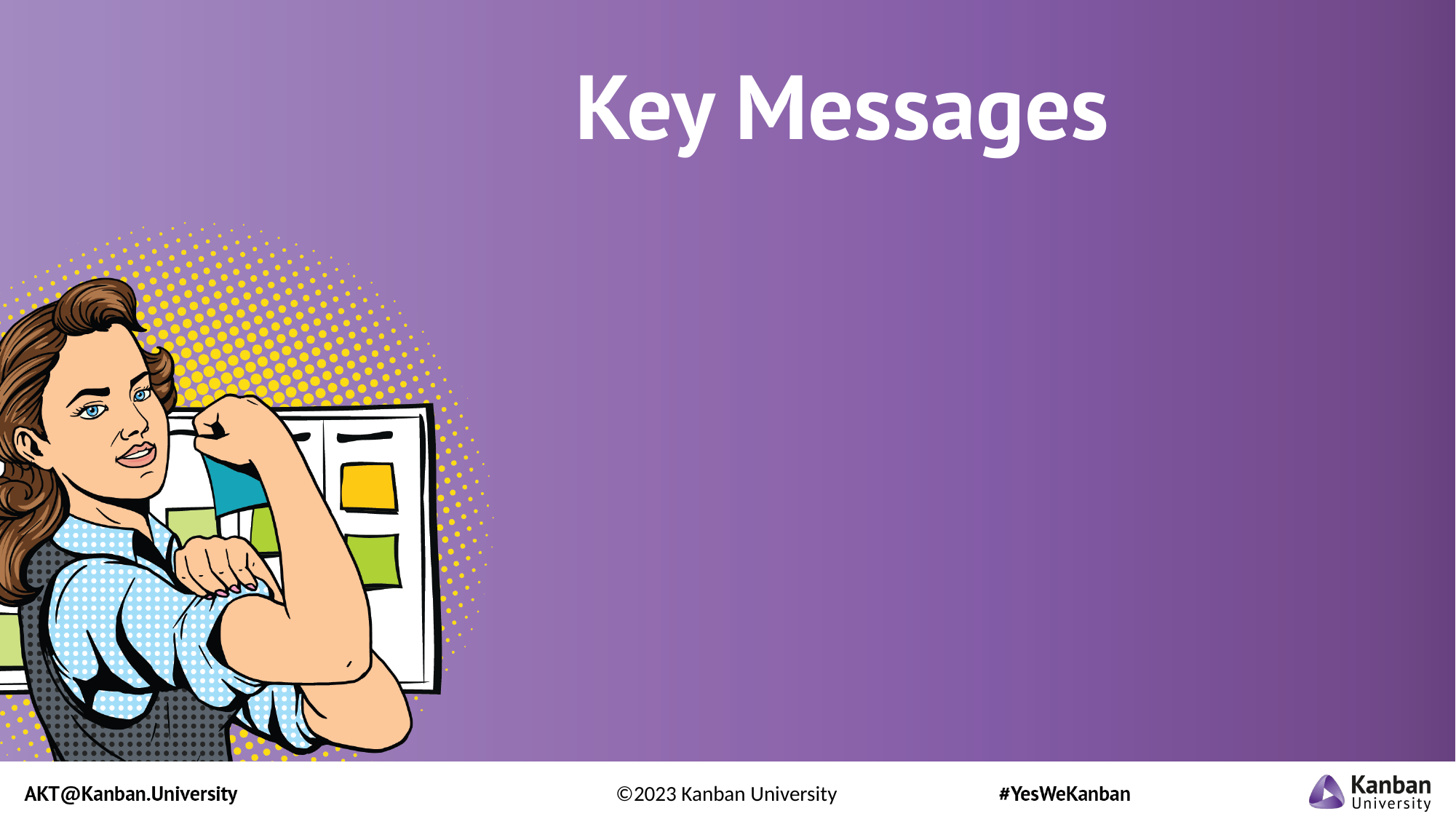

# Key Messages
Kanban vs Scrum is automatically wrong. It’s an incorrect paradigm.
Kanban makes whatever you’re doing better
Kanban applied to Scrum makes Scrum better -  Scrum Better with Kanban